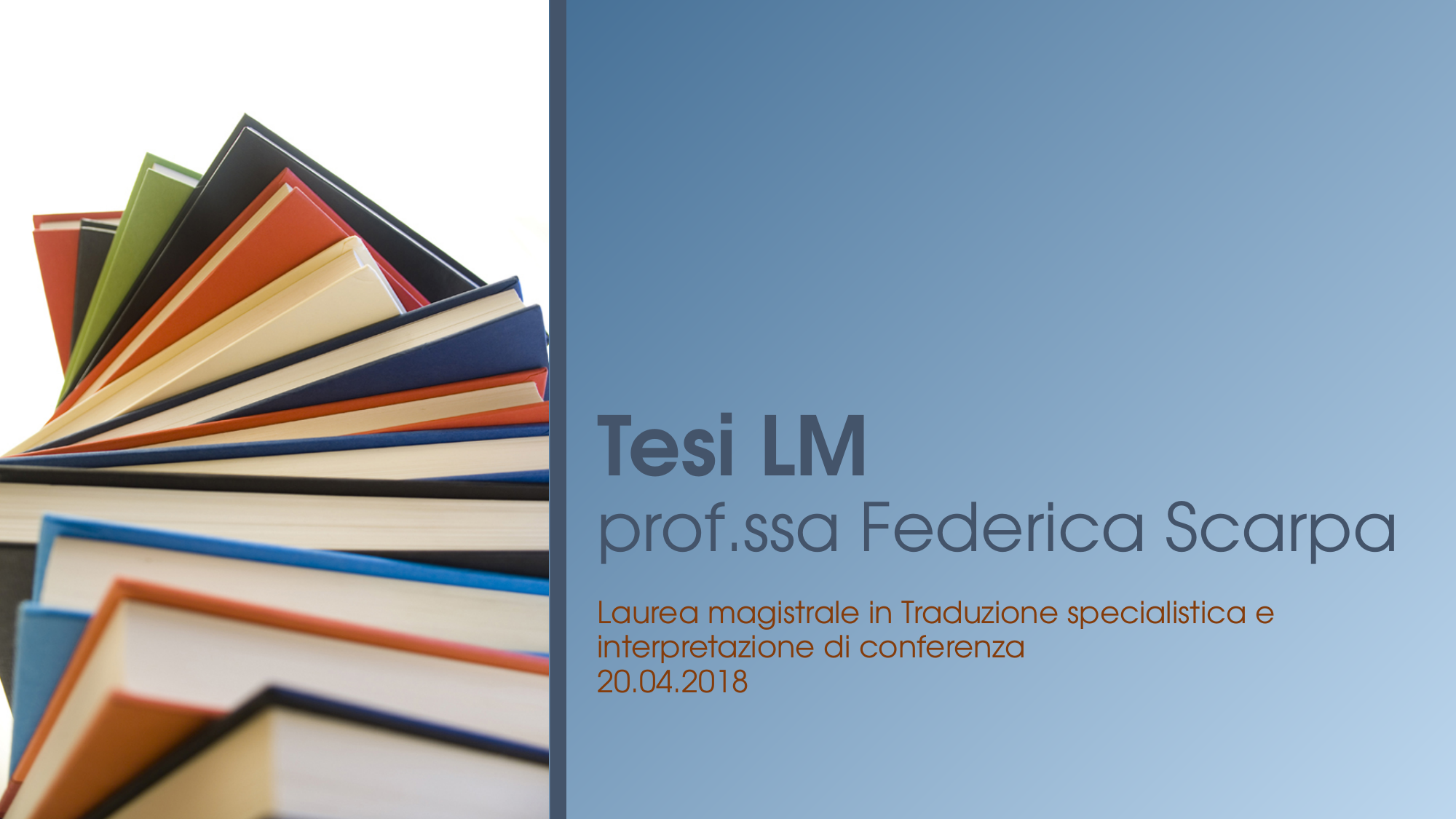

# Tesi LM prof.ssa Federica Scarpa
Laurea magistrale in Traduzione specialistica e interpretazione di conferenza
20.04.2018